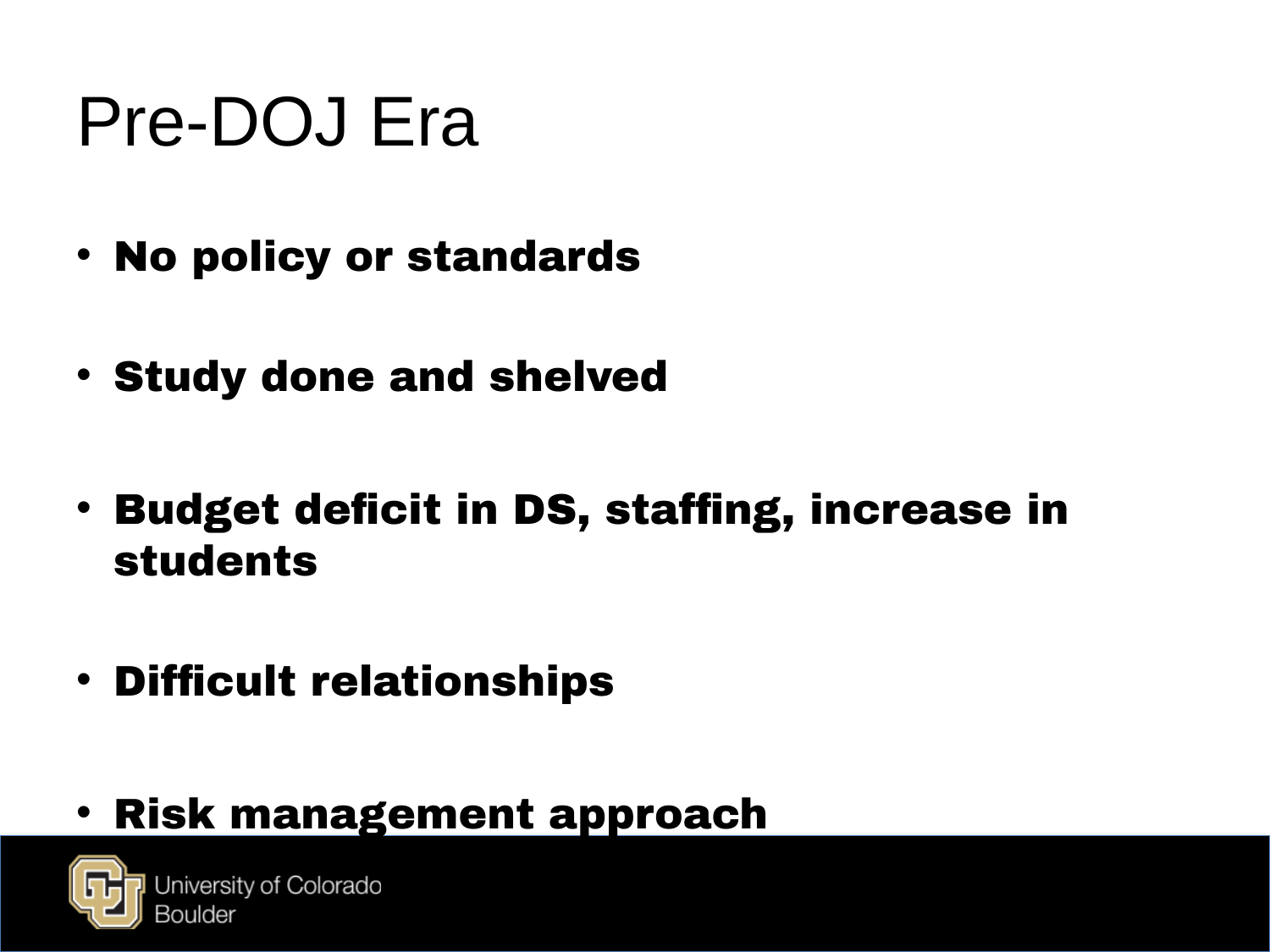

# Pre-DOJ Era
No policy or standards

Study done and shelved

Budget deficit in DS, staffing, increase in students

Difficult relationships

Risk management approach